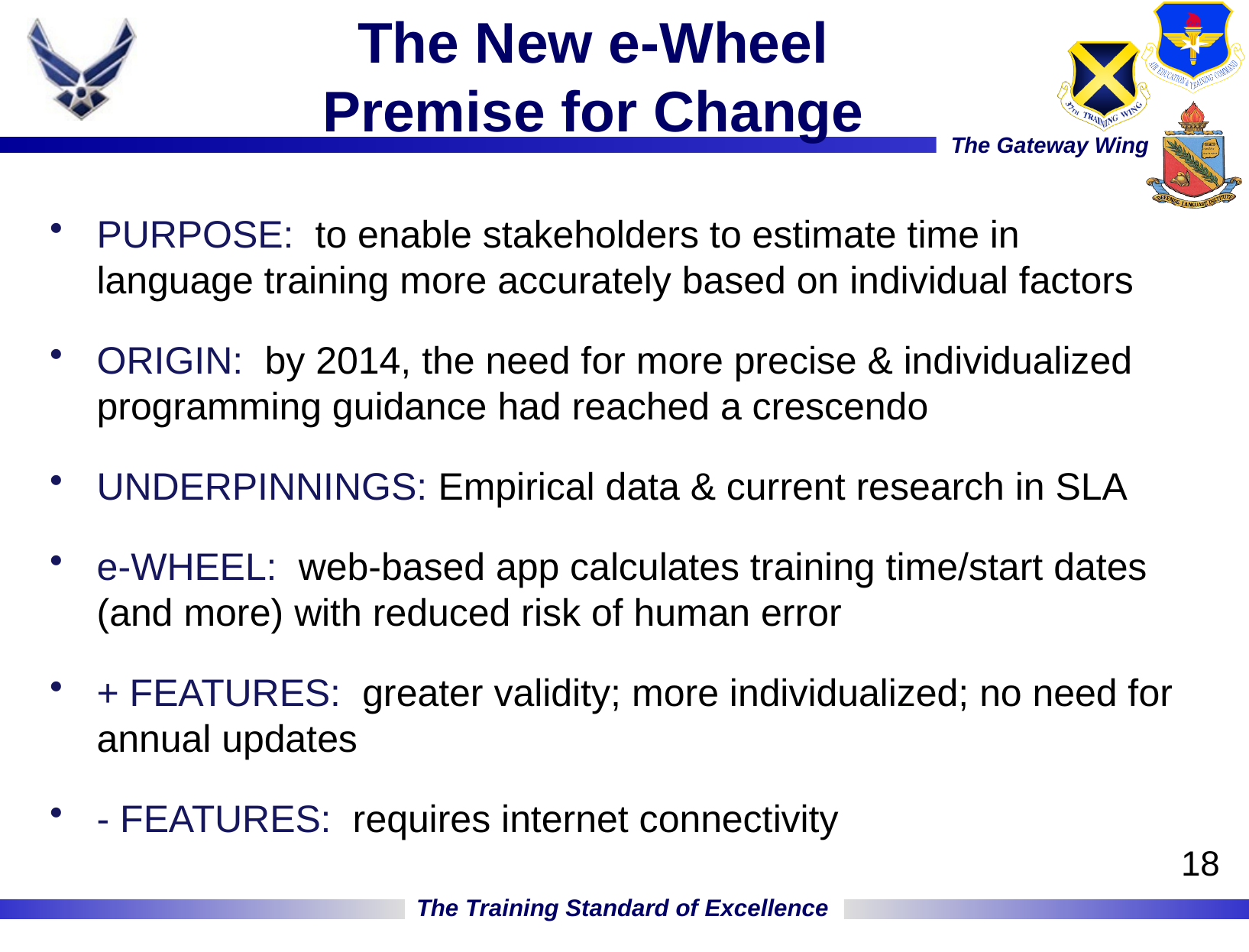

# The New e-Wheel Premise for Change
Purpose:  to enable stakeholders to estimate time in language training more accurately based on individual factors

Origin:  by 2014, the need for more precise & individualized programming guidance had reached a crescendo

Underpinnings: Empirical data & current research in SLA

e-Wheel:  web-based app calculates training time/start dates (and more) with reduced risk of human error

+ Features:  greater validity; more individualized; no need for annual updates

- Features:  requires internet connectivity

18